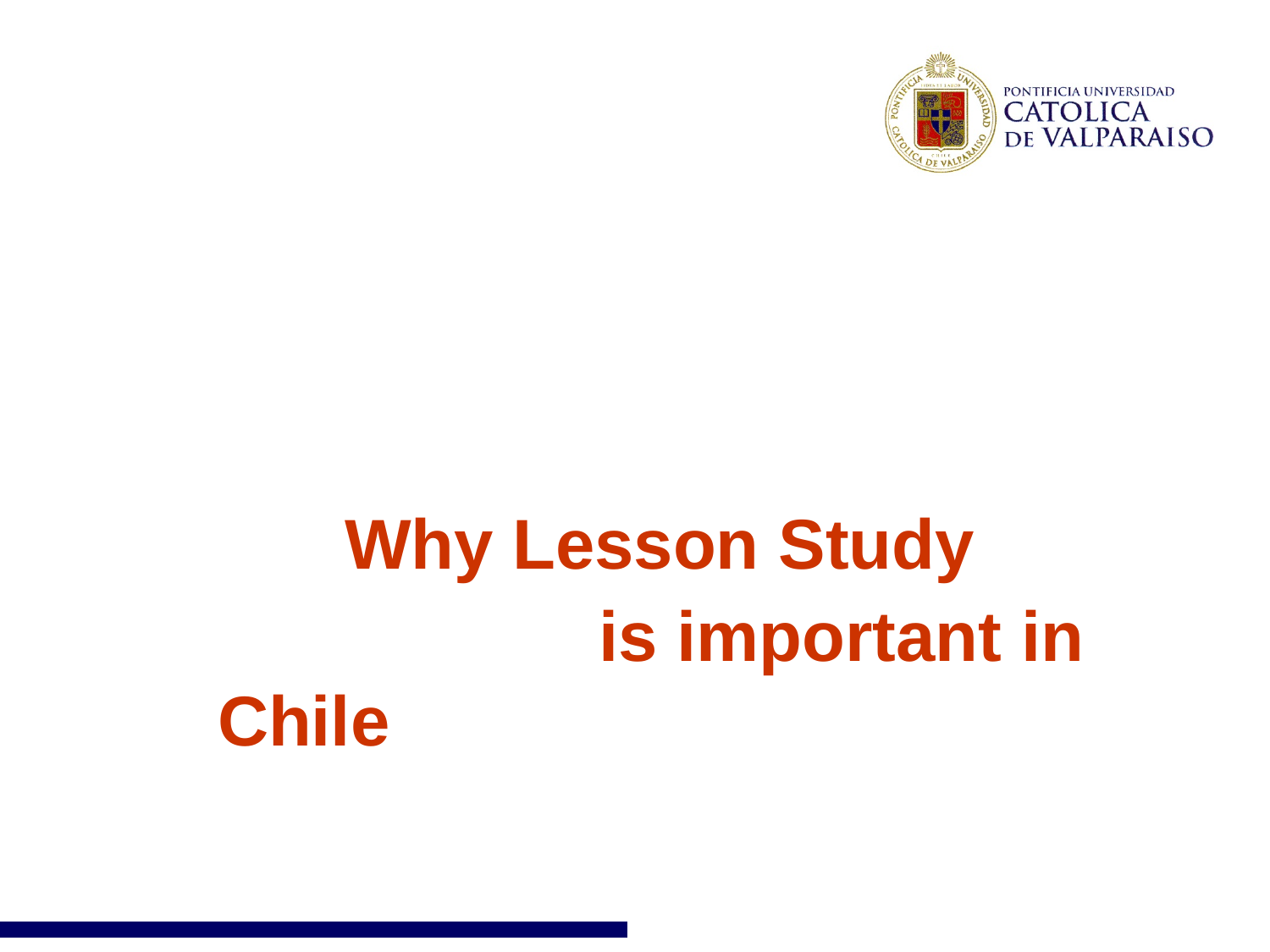

# Why Lesson Study is important in Chile